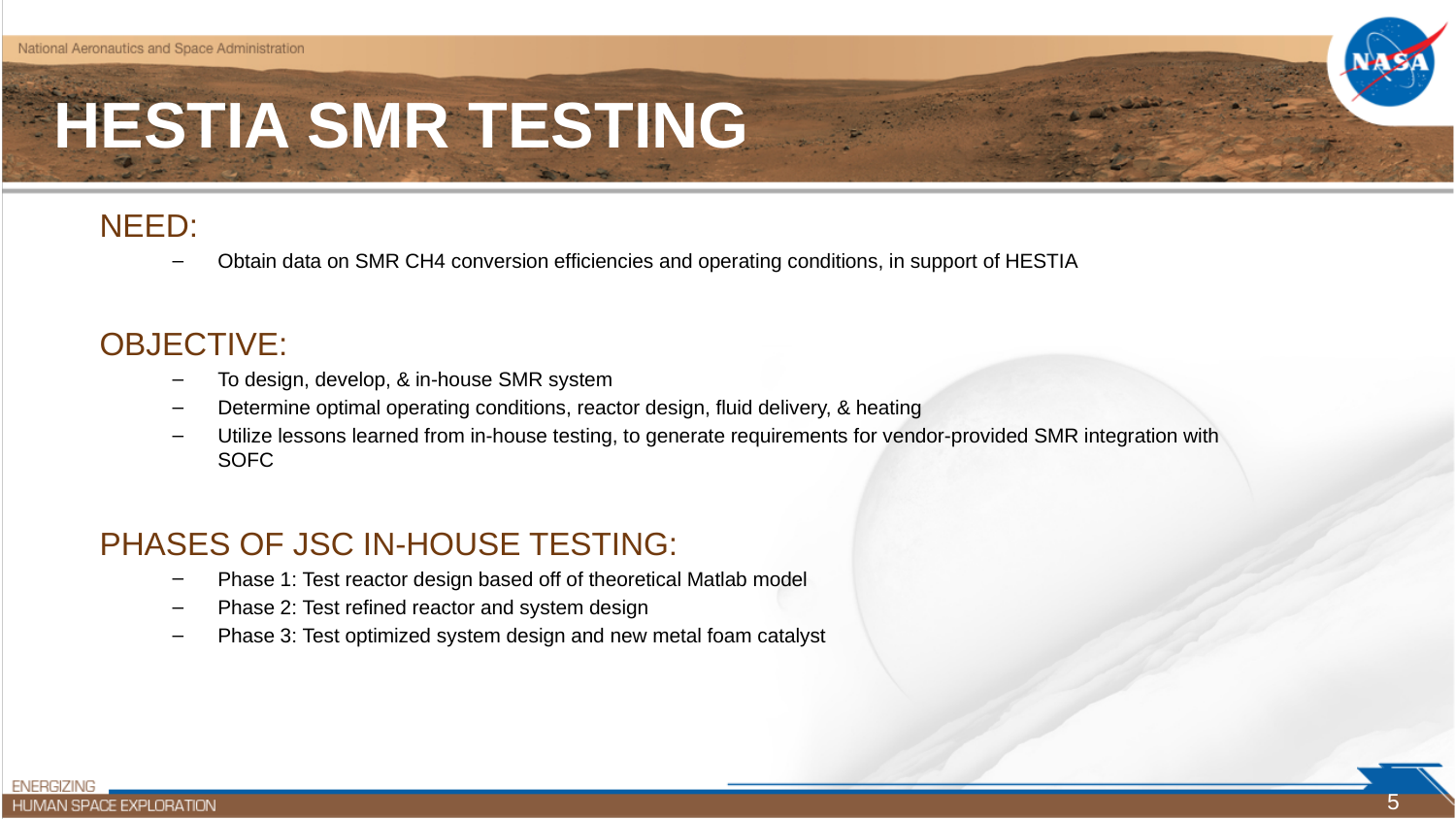

# HESTIA SMR Testing
Need:
Obtain data on SMR CH4 conversion efficiencies and operating conditions, in support of HESTIA

Objective:
To design, develop, & in-house SMR system
Determine optimal operating conditions, reactor design, fluid delivery, & heating
Utilize lessons learned from in-house testing, to generate requirements for vendor-provided SMR integration with SOFC

Phases of JSC In-House Testing:
Phase 1: Test reactor design based off of theoretical Matlab model
Phase 2: Test refined reactor and system design
Phase 3: Test optimized system design and new metal foam catalyst
5